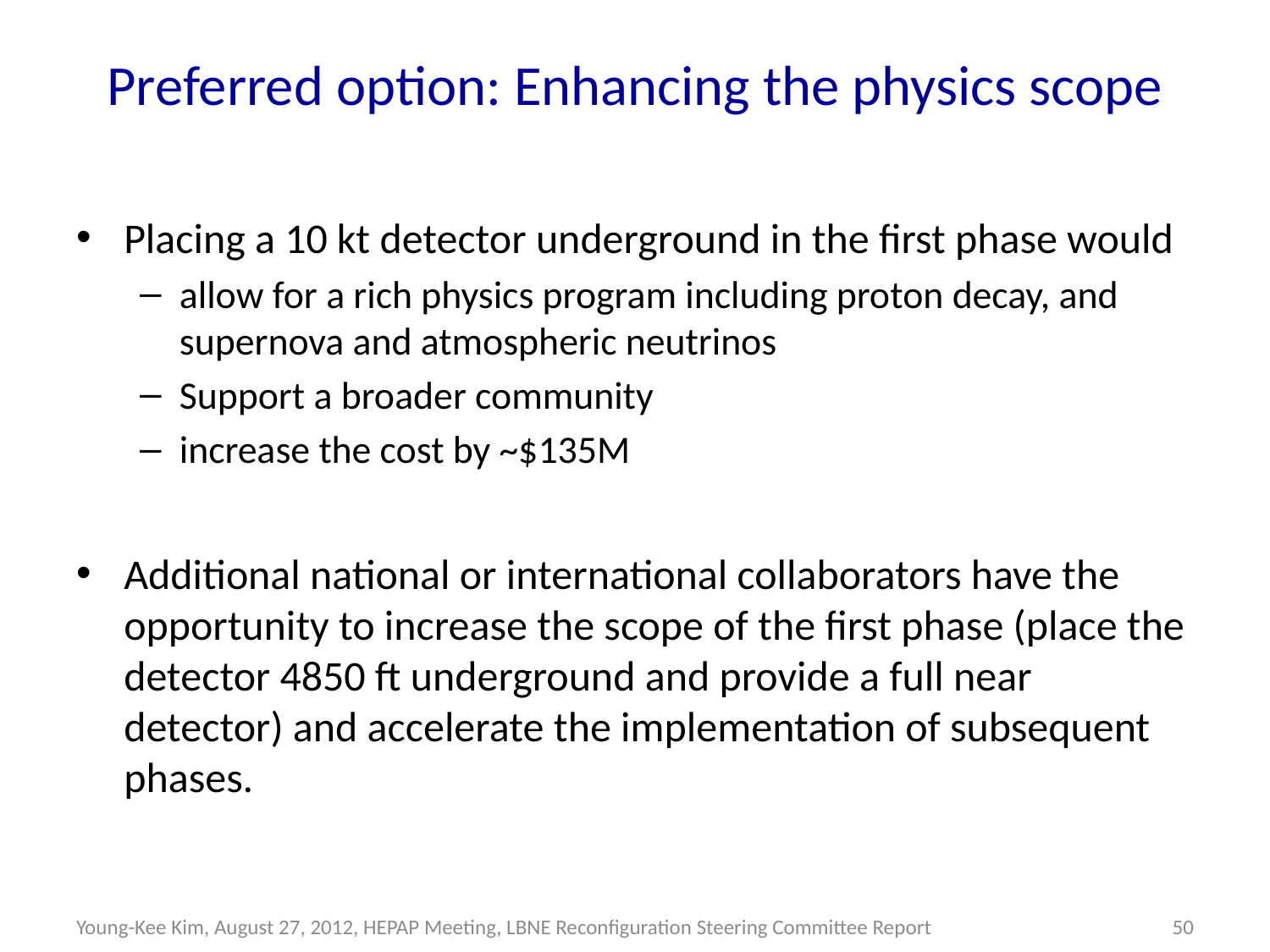

# Preferred option: Enhancing the physics scope

Placing a 10 kt detector underground in the first phase would
allow for a rich physics program including proton decay, and supernova and atmospheric neutrinos
Support a broader community
increase the cost by ~$135M

Additional national or international collaborators have the opportunity to increase the scope of the first phase (place the detector 4850 ft underground and provide a full near detector) and accelerate the implementation of subsequent phases.
Young-Kee Kim, August 27, 2012, HEPAP Meeting, LBNE Reconfiguration Steering Committee Report
50